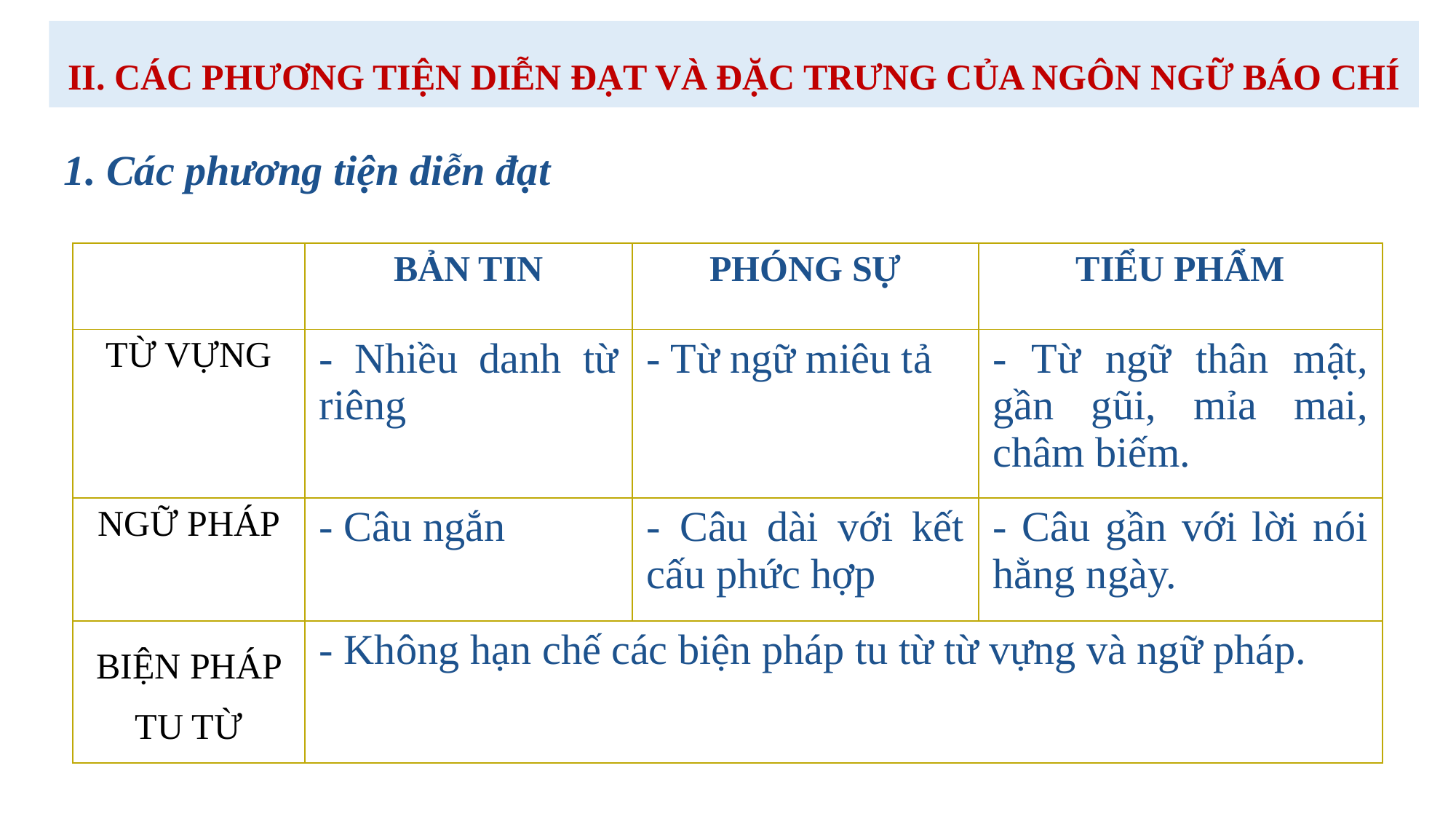

II. CÁC PHƯƠNG TIỆN DIỄN ĐẠT VÀ ĐẶC TRƯNG CỦA NGÔN NGỮ BÁO CHÍ
1. Các phương tiện diễn đạt
|  | BẢN TIN | PHÓNG SỰ | TIỂU PHẨM |
| --- | --- | --- | --- |
| TỪ VỰNG | - Nhiều danh từ riêng | - Từ ngữ miêu tả | - Từ ngữ thân mật, gần gũi, mỉa mai, châm biếm. |
| NGỮ PHÁP | - Câu ngắn | - Câu dài với kết cấu phức hợp | - Câu gần với lời nói hằng ngày. |
| BIỆN PHÁP TU TỪ | - Không hạn chế các biện pháp tu từ từ vựng và ngữ pháp. |  |  |
11